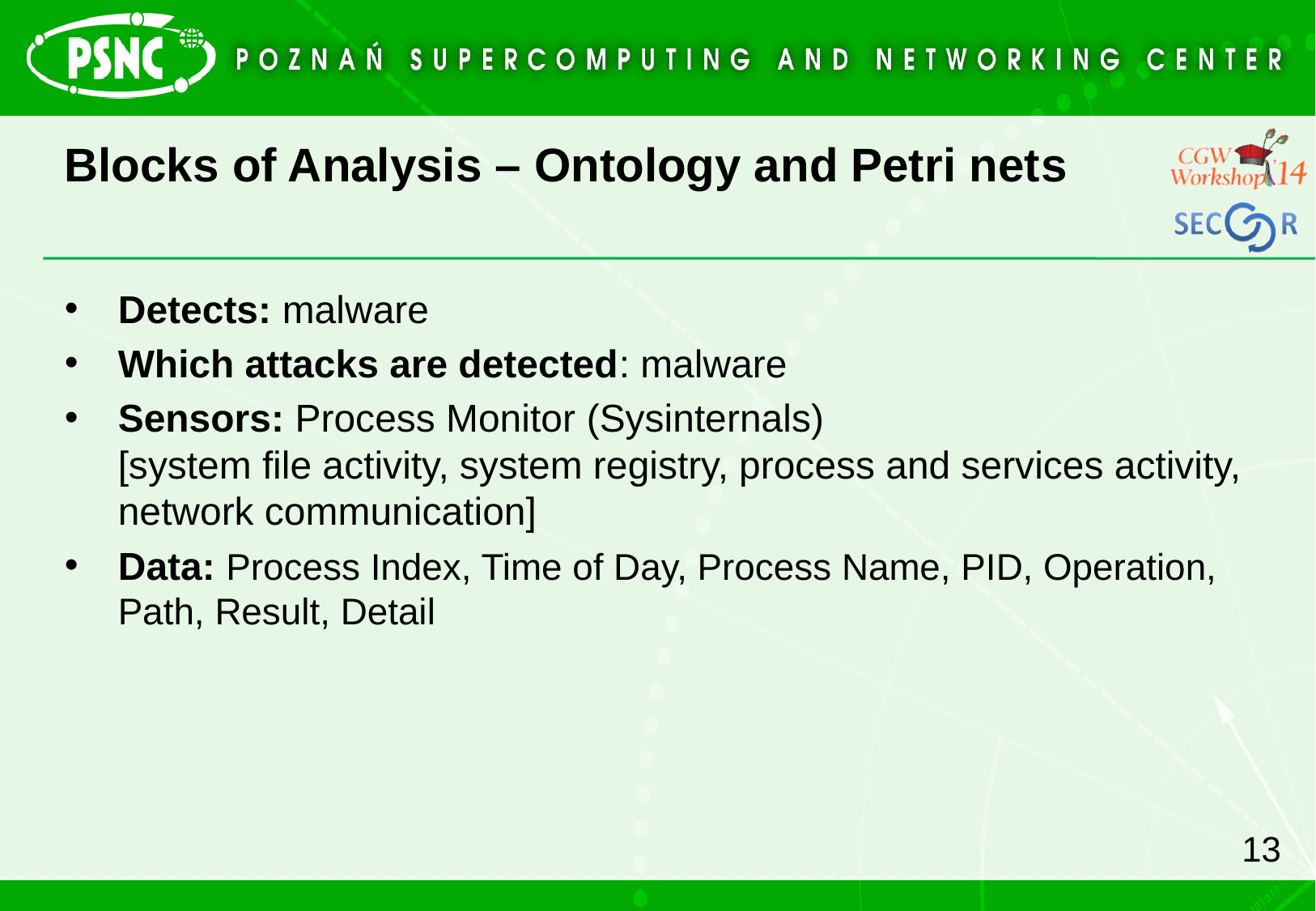

# Blocks of Analysis – Ontology and Petri nets
Detects: malware
Which attacks are detected: malware
Sensors: Process Monitor (Sysinternals)
[system file activity, system registry, process and services activity, network communication]
Data: Process Index, Time of Day, Process Name, PID, Operation, Path, Result, Detail

13